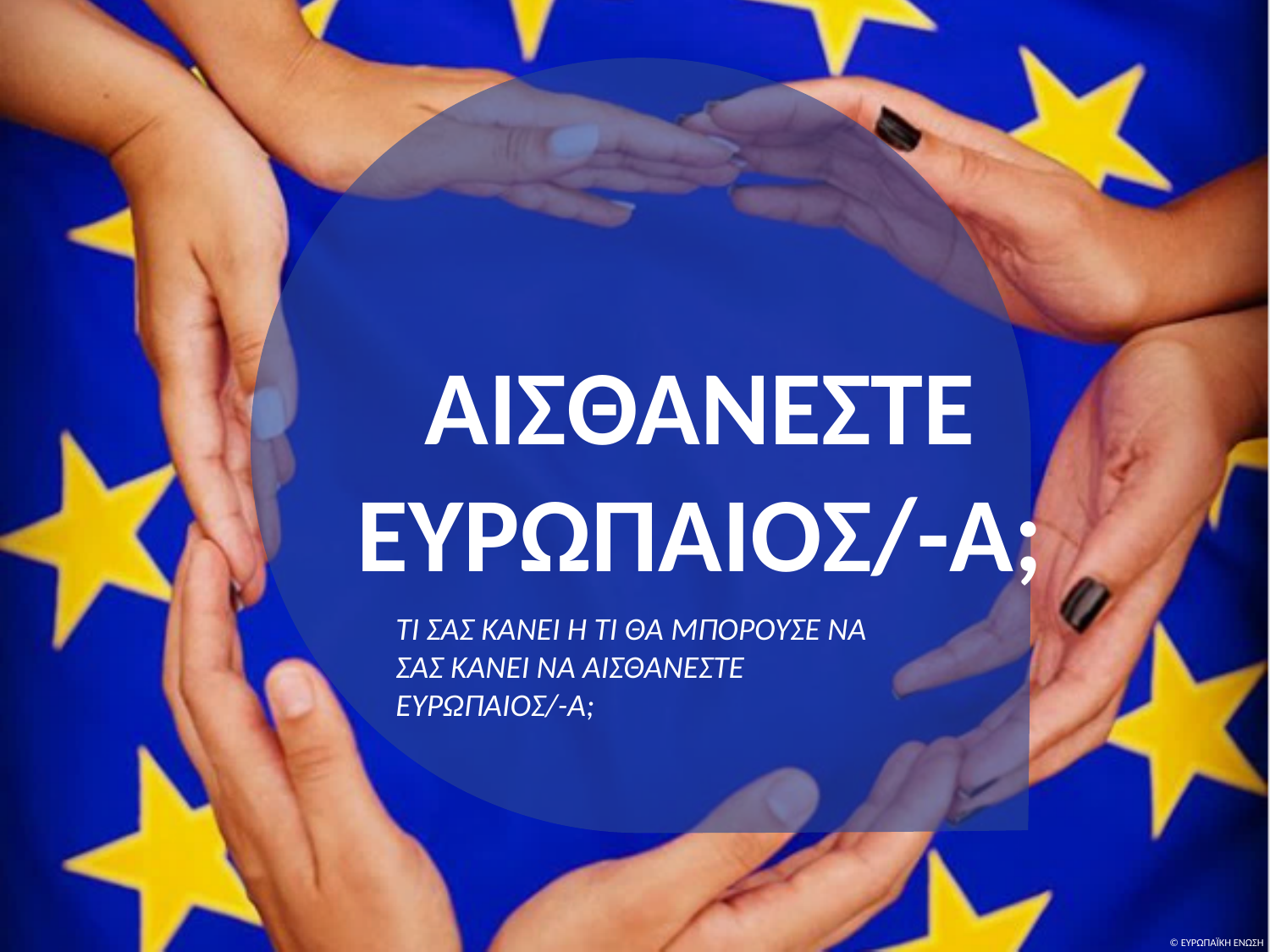

ΑΙΣΘΑΝΕΣΤΕ ΕΥΡΩΠΑΙΟΣ/-Α;
ΤΙ ΣΑΣ ΚΑΝΕΙ Ή TI ΘΑ ΜΠΟΡΟΥΣΕ ΝΑ ΣΑΣ ΚΑΝΕΙ ΝΑ ΑΙΣΘΑΝΕΣΤΕ ΕΥΡΩΠΑΙΟΣ/-Α;
© ΕΥΡΩΠΑΪΚΗ ΕΝΩΣΗ